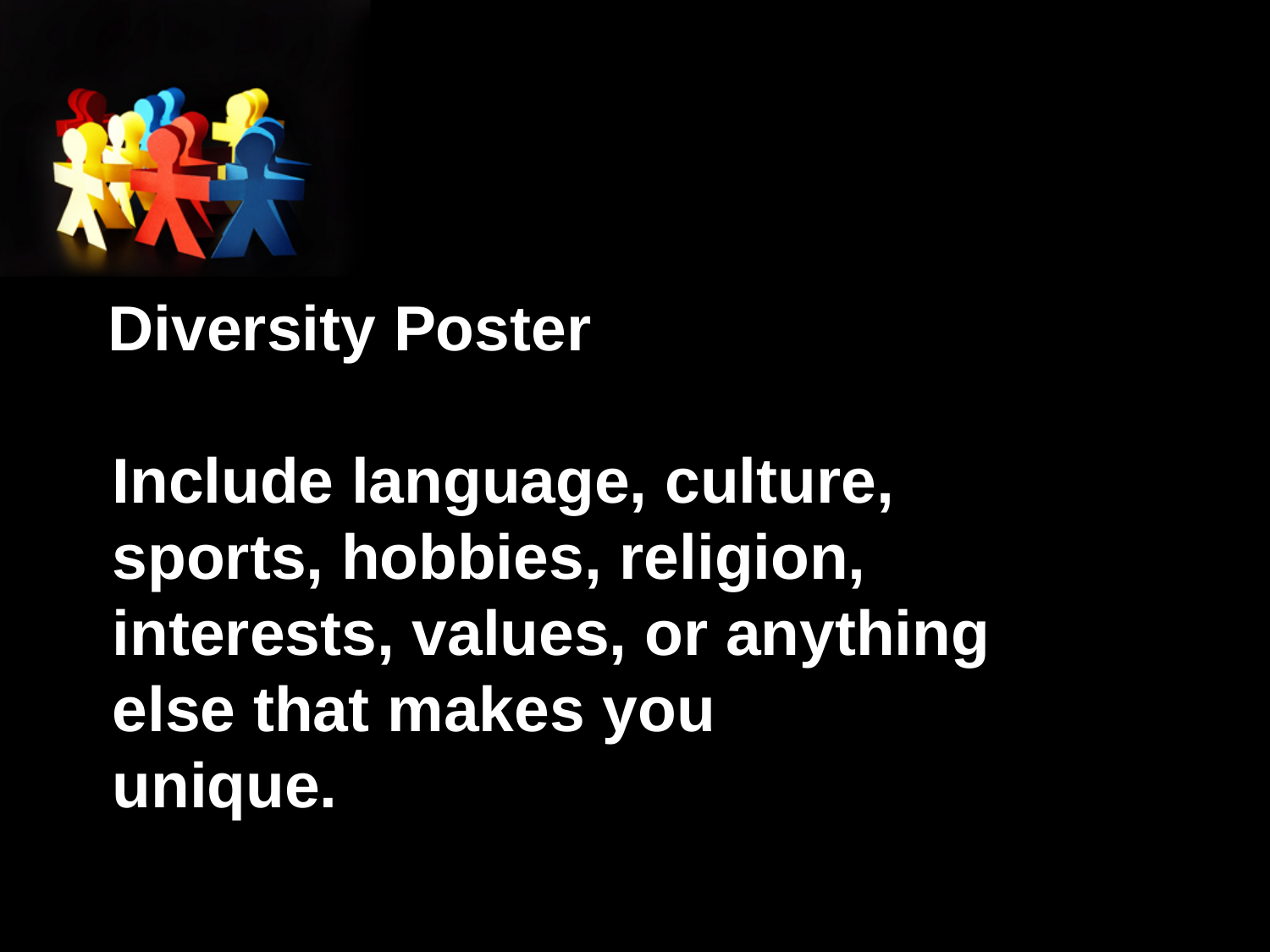

# Diversity Poster
Include language, culture,
sports, hobbies, religion,
interests, values, or anything
else that makes you
unique.